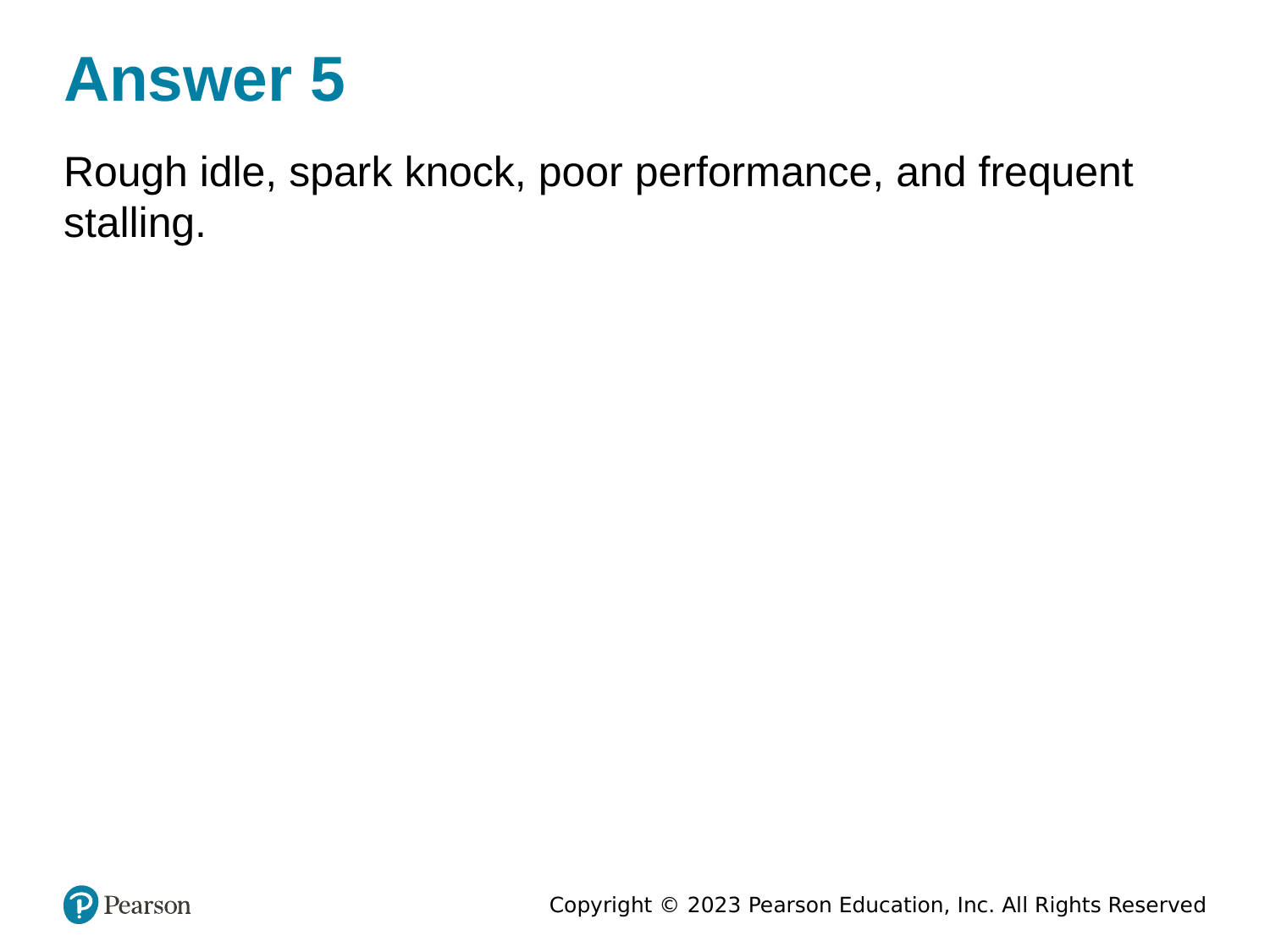

# Answer 5
Rough idle, spark knock, poor performance, and frequent stalling.